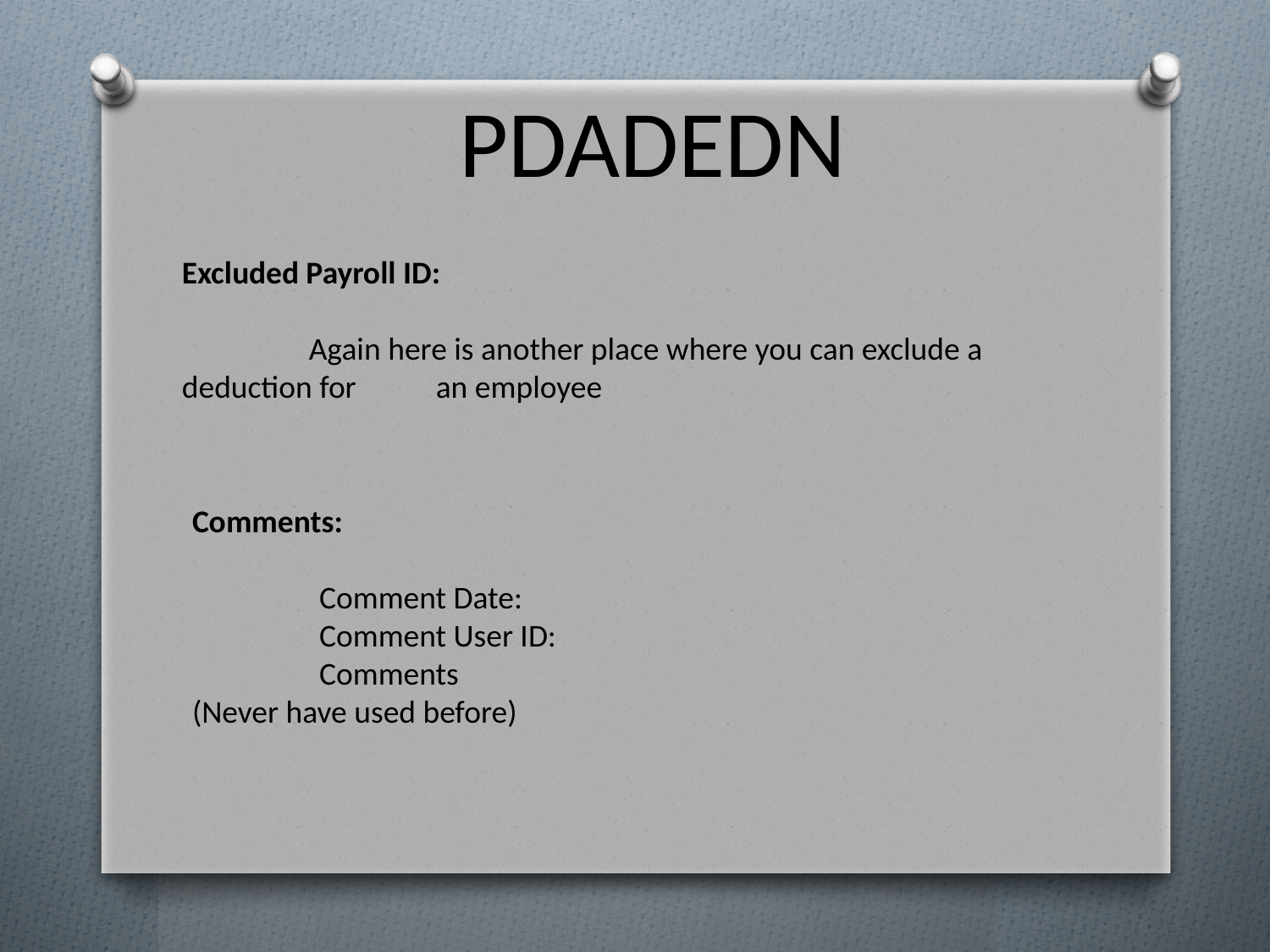

PDADEDN

Excluded Payroll ID:

	Again here is another place where you can exclude a deduction for 	an employee

Comments:

	Comment Date:
	Comment User ID:
	Comments
(Never have used before)